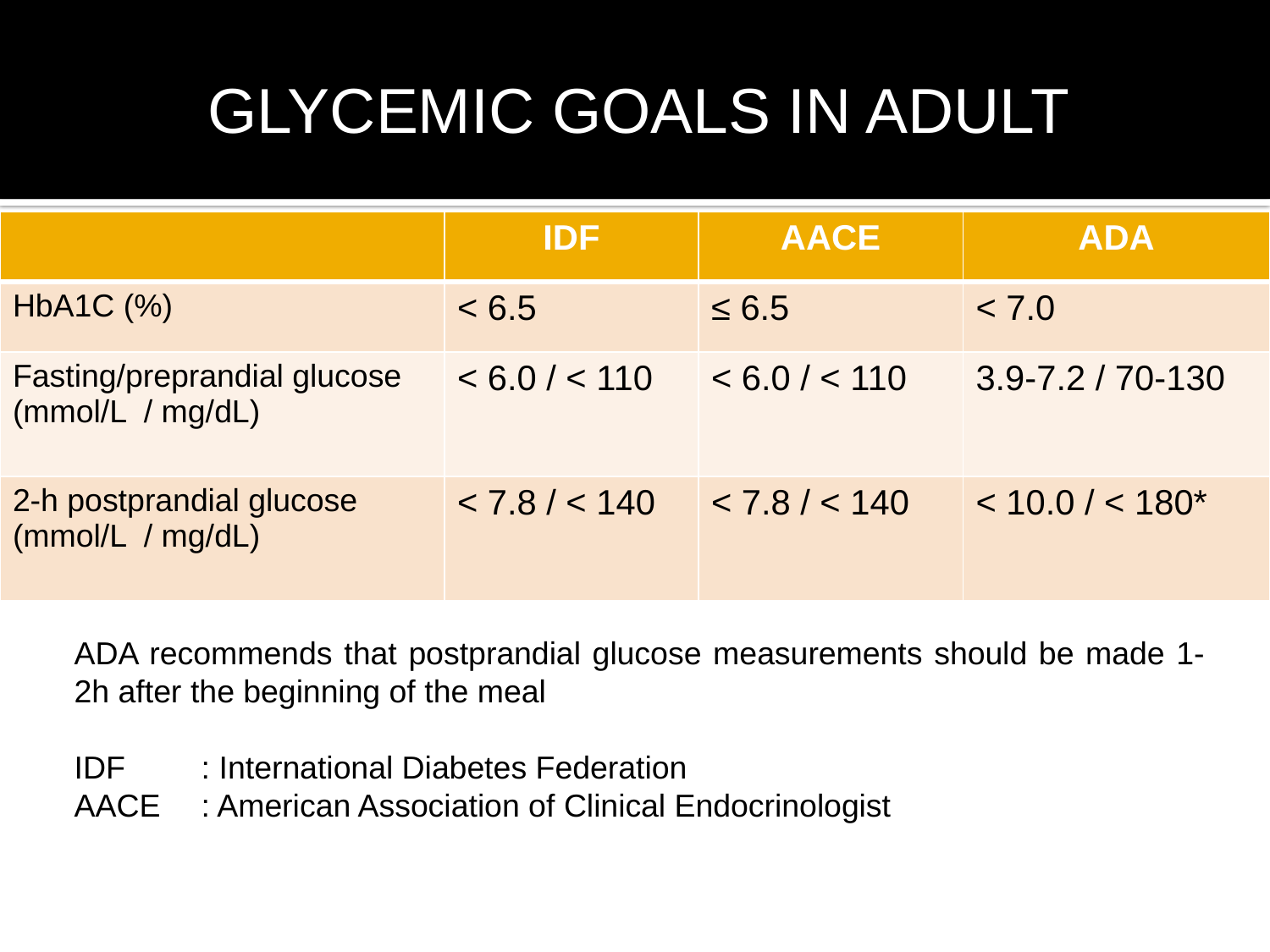

GLYCEMIC GOALS IN ADULT
|  | IDF | AACE | ADA |
| --- | --- | --- | --- |
| HbA1C (%) | < 6.5 | ≤ 6.5 | < 7.0 |
| Fasting/preprandial glucose (mmol/L / mg/dL) | < 6.0 / < 110 | < 6.0 / < 110 | 3.9-7.2 / 70-130 |
| 2-h postprandial glucose (mmol/L / mg/dL) | < 7.8 / < 140 | < 7.8 / < 140 | < 10.0 / < 180\* |
ADA recommends that postprandial glucose measurements should be made 1- 2h after the beginning of the meal

IDF 	: International Diabetes Federation
AACE	: American Association of Clinical Endocrinologist